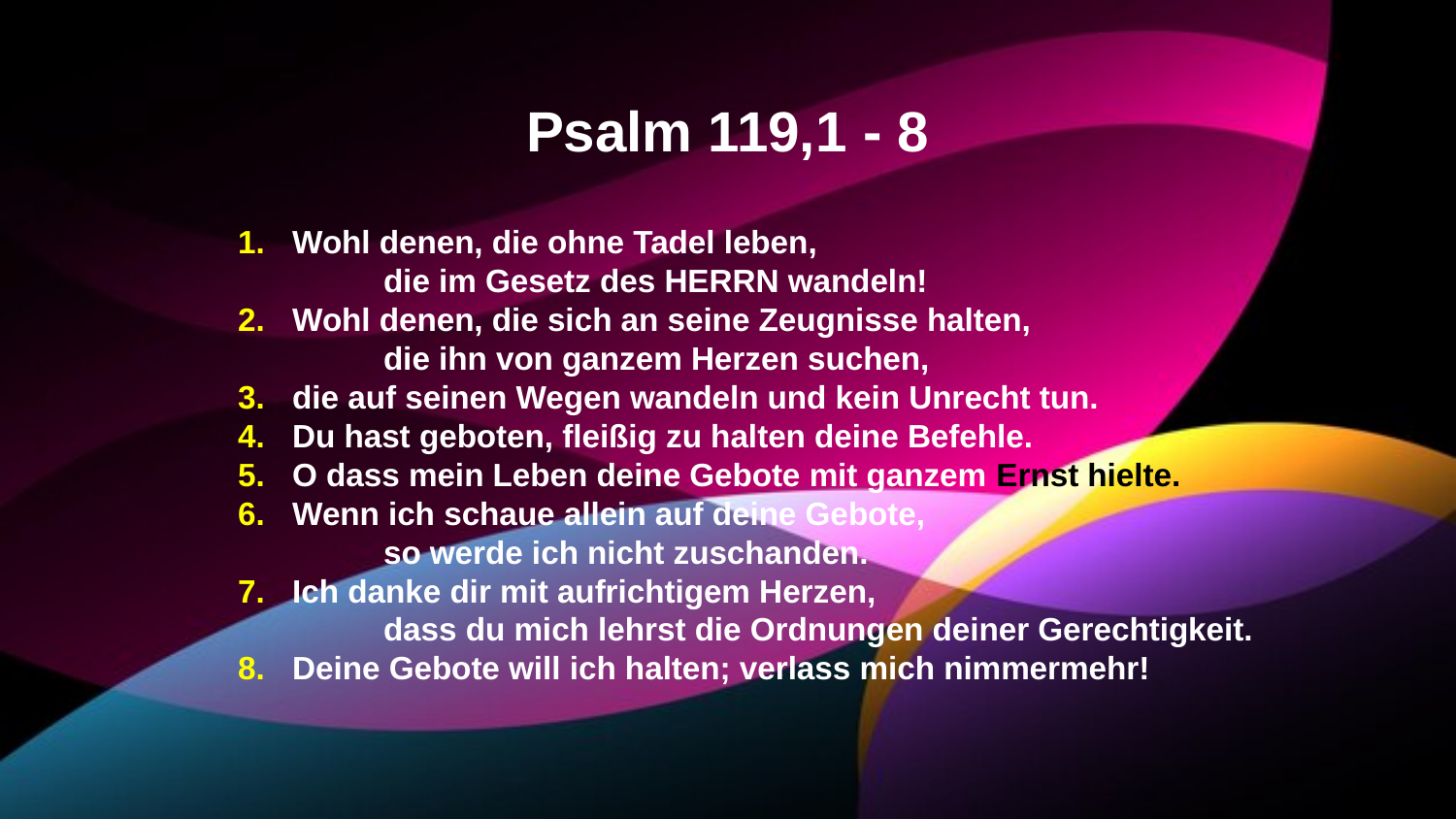

Psalm 119,1 - 8

Wohl denen, die ohne Tadel leben,
	die im Gesetz des HERRN wandeln!
Wohl denen, die sich an seine Zeugnisse halten,
	die ihn von ganzem Herzen suchen,
die auf seinen Wegen wandeln und kein Unrecht tun.
Du hast geboten, fleißig zu halten deine Befehle.
O dass mein Leben deine Gebote mit ganzem Ernst hielte.
Wenn ich schaue allein auf deine Gebote,
	so werde ich nicht zuschanden.
Ich danke dir mit aufrichtigem Herzen,
	dass du mich lehrst die Ordnungen deiner Gerechtigkeit.
Deine Gebote will ich halten; verlass mich nimmermehr!